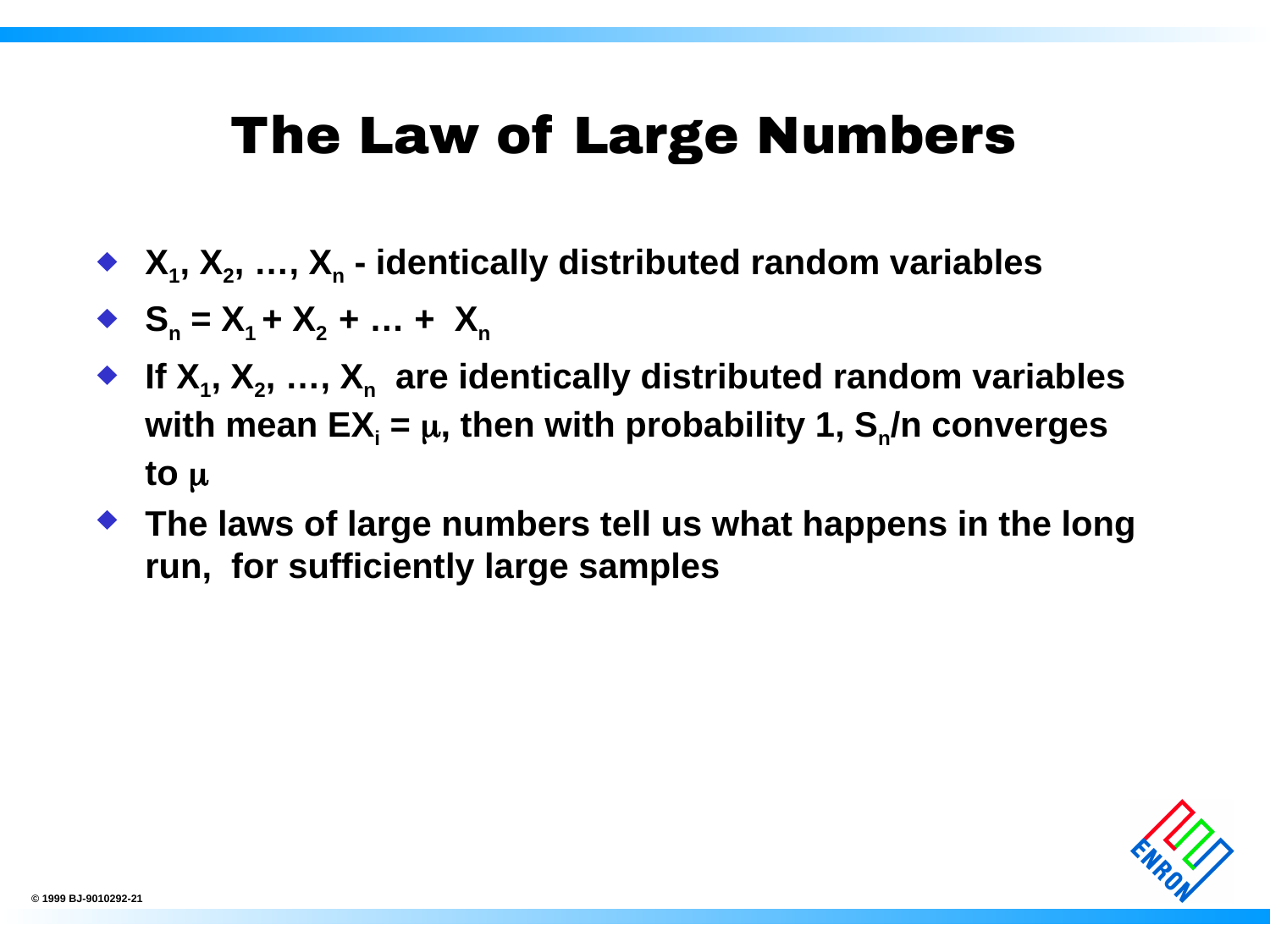

# The Law of Large Numbers
X1, X2, …, Xn - identically distributed random variables
Sn = X1 + X2  + … +  Xn
If X1, X2, …, Xn  are identically distributed random variables with mean EXi = μ, then with probability 1, Sn/n converges to μ
The laws of large numbers tell us what happens in the long run,  for sufficiently large samples